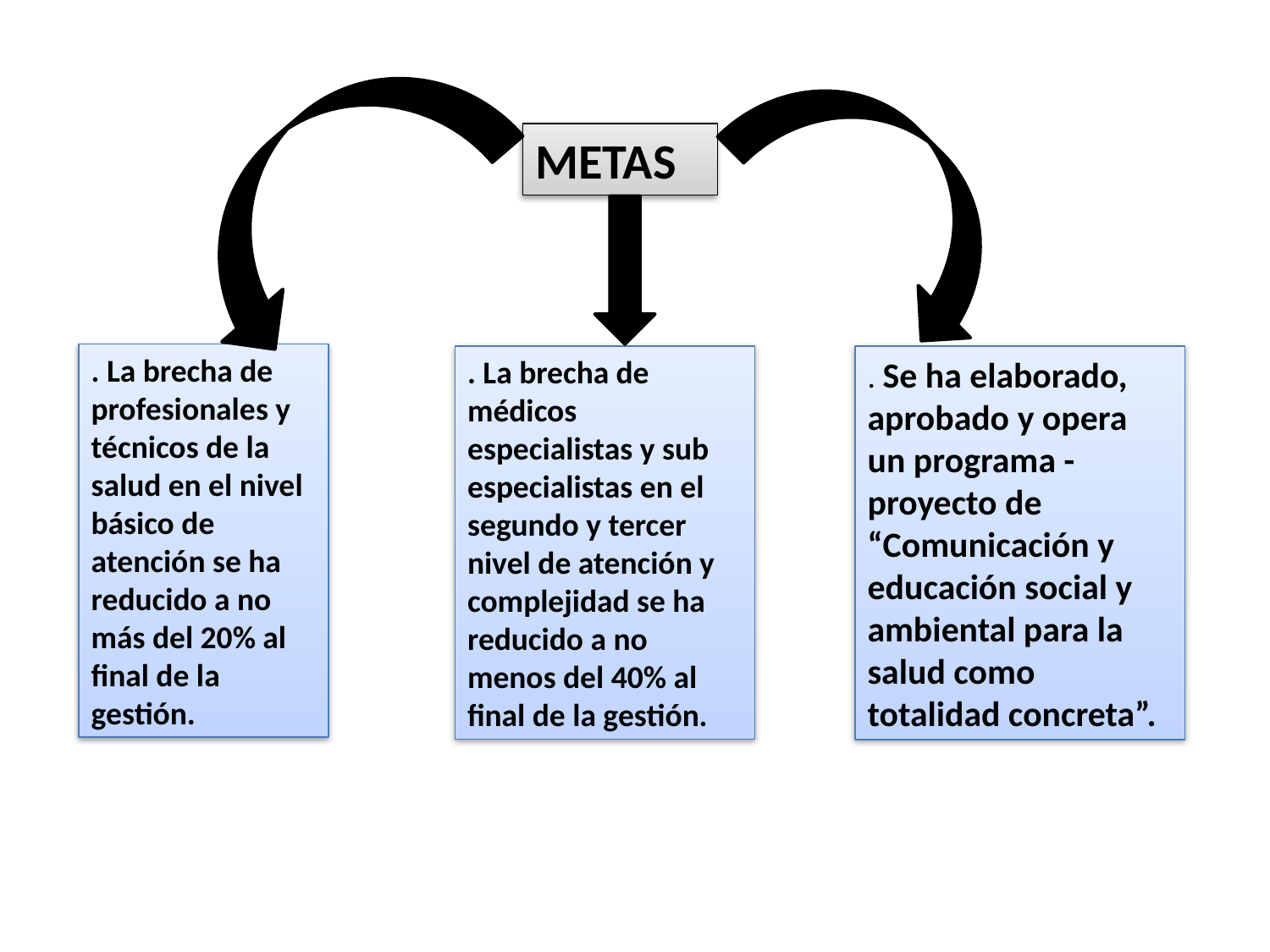

METAS

. La brecha de profesionales y técnicos de la salud en el nivel básico de atención se ha reducido a no más del 20% al final de la gestión.
. La brecha de médicos especialistas y sub especialistas en el segundo y tercer nivel de atención y complejidad se ha reducido a no menos del 40% al final de la gestión.
. Se ha elaborado, aprobado y opera un programa - proyecto de “Comunicación y educación social y ambiental para la salud como totalidad concreta”.